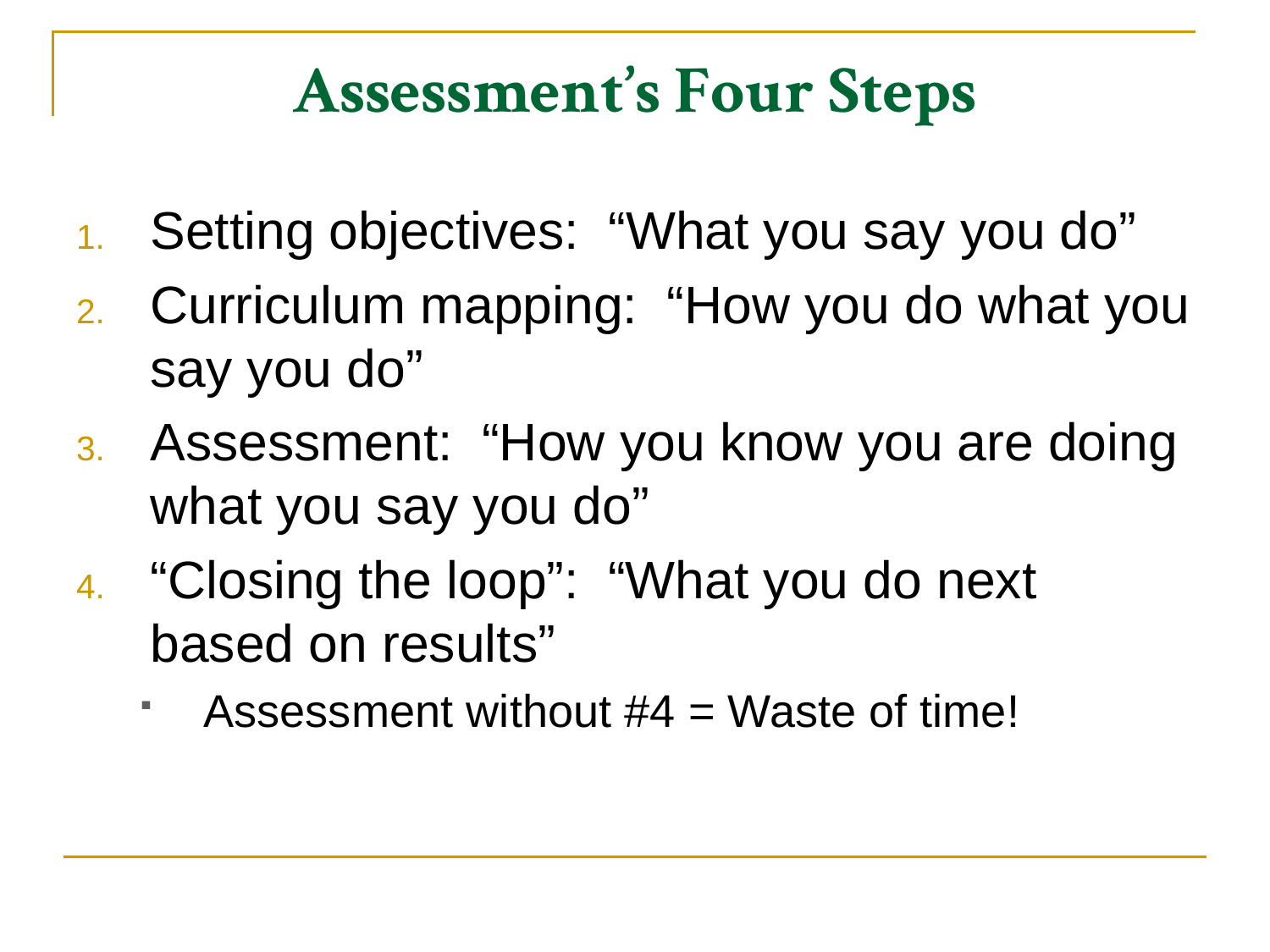

# Assessment’s Four Steps
Setting objectives:  “What you say you do”
Curriculum mapping:  “How you do what you say you do”
Assessment:  “How you know you are doing what you say you do”
“Closing the loop”:  “What you do next based on results”
Assessment without #4 = Waste of time!